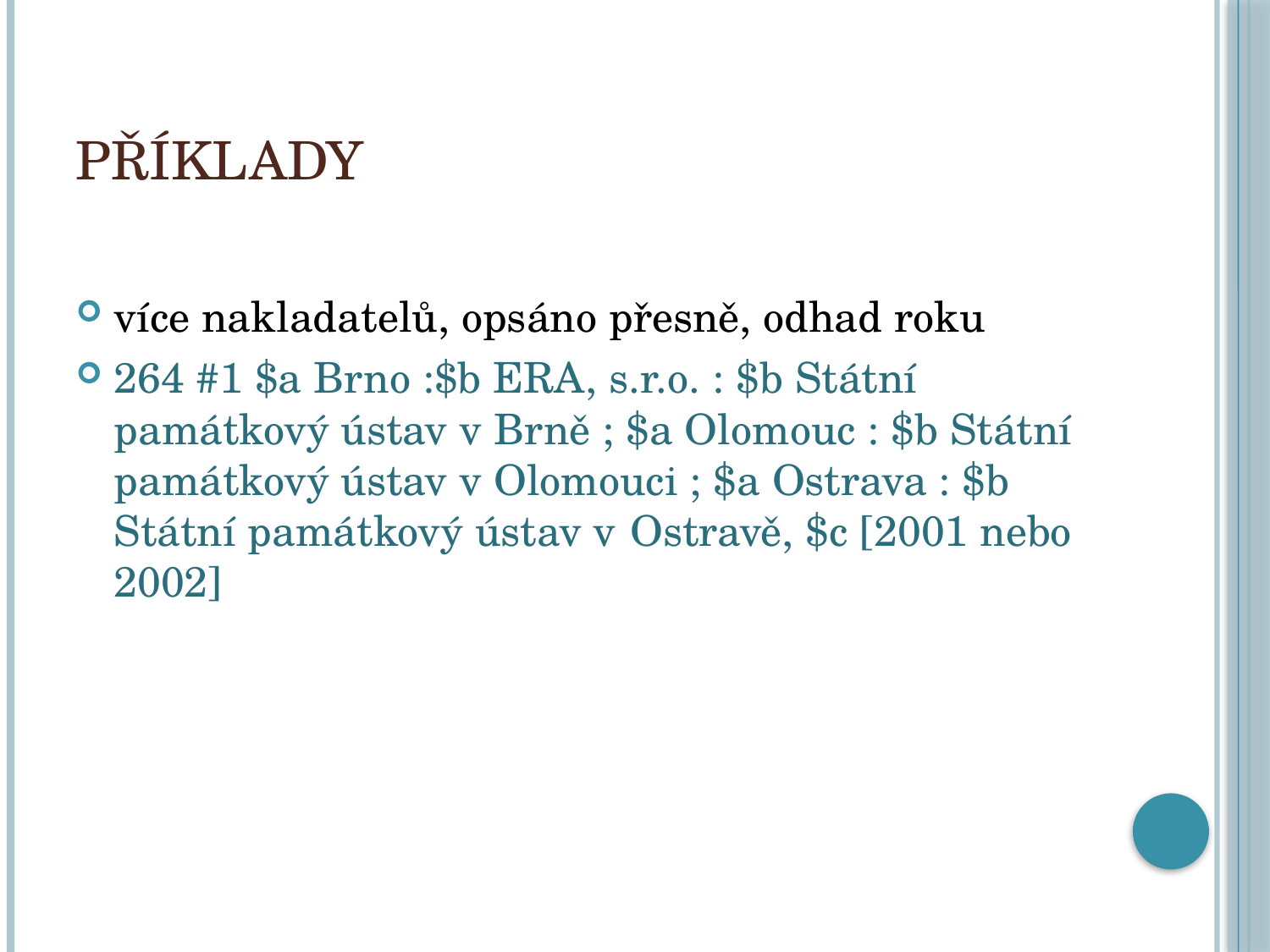

# Příklady

více nakladatelů, opsáno přesně, odhad roku
264 #1 $a Brno :$b ERA, s.r.o. : $b Státní památkový ústav v Brně ; $a Olomouc : $b Státní památkový ústav v Olomouci ; $a Ostrava : $b Státní památkový ústav v Ostravě, $c [2001 nebo 2002]